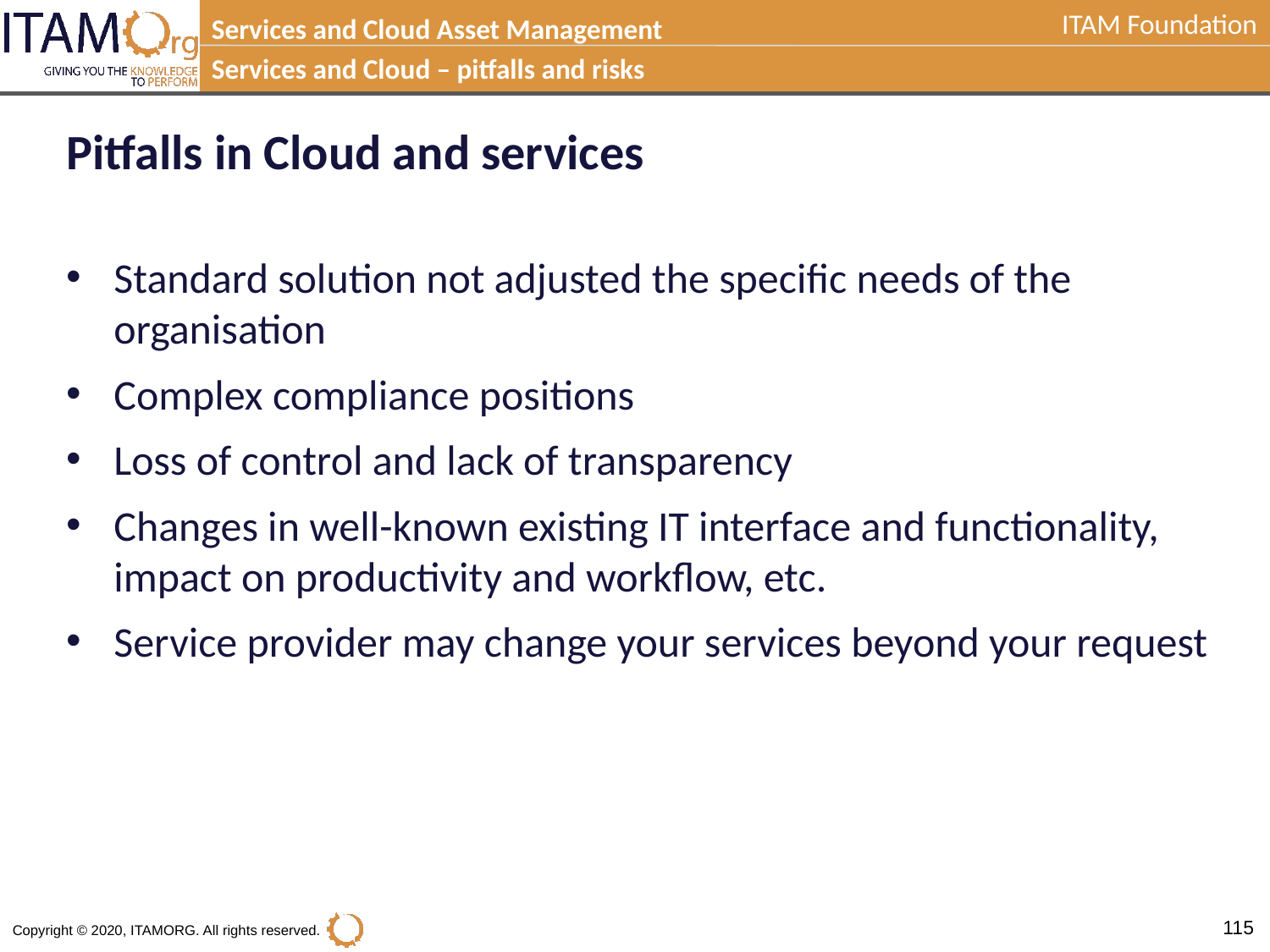

Services and Cloud Asset Management
Services and Cloud – pitfalls and risks
Pitfalls in Cloud and services

Standard solution not adjusted the specific needs of the organisation
Complex compliance positions
Loss of control and lack of transparency
Changes in well-known existing IT interface and functionality, impact on productivity and workflow, etc.
Service provider may change your services beyond your request